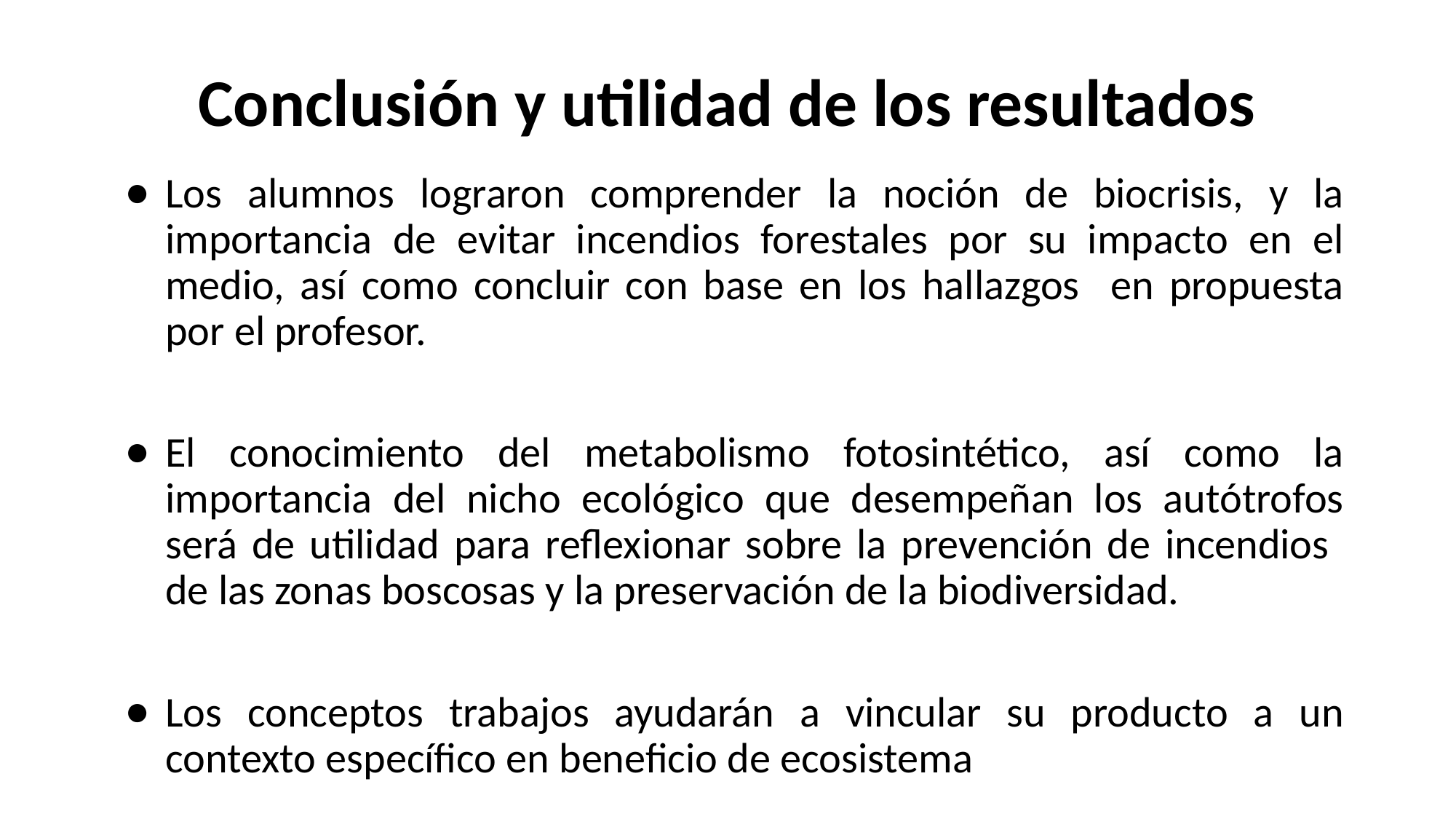

# Conclusión y utilidad de los resultados
Los alumnos lograron comprender la noción de biocrisis, y la importancia de evitar incendios forestales por su impacto en el medio, así como concluir con base en los hallazgos  en propuesta por el profesor.

El conocimiento del metabolismo fotosintético, así como la importancia del nicho ecológico que desempeñan los autótrofos será de utilidad para reflexionar sobre la prevención de incendios  de las zonas boscosas y la preservación de la biodiversidad.

Los conceptos trabajos ayudarán a vincular su producto a un contexto específico en beneficio de ecosistema